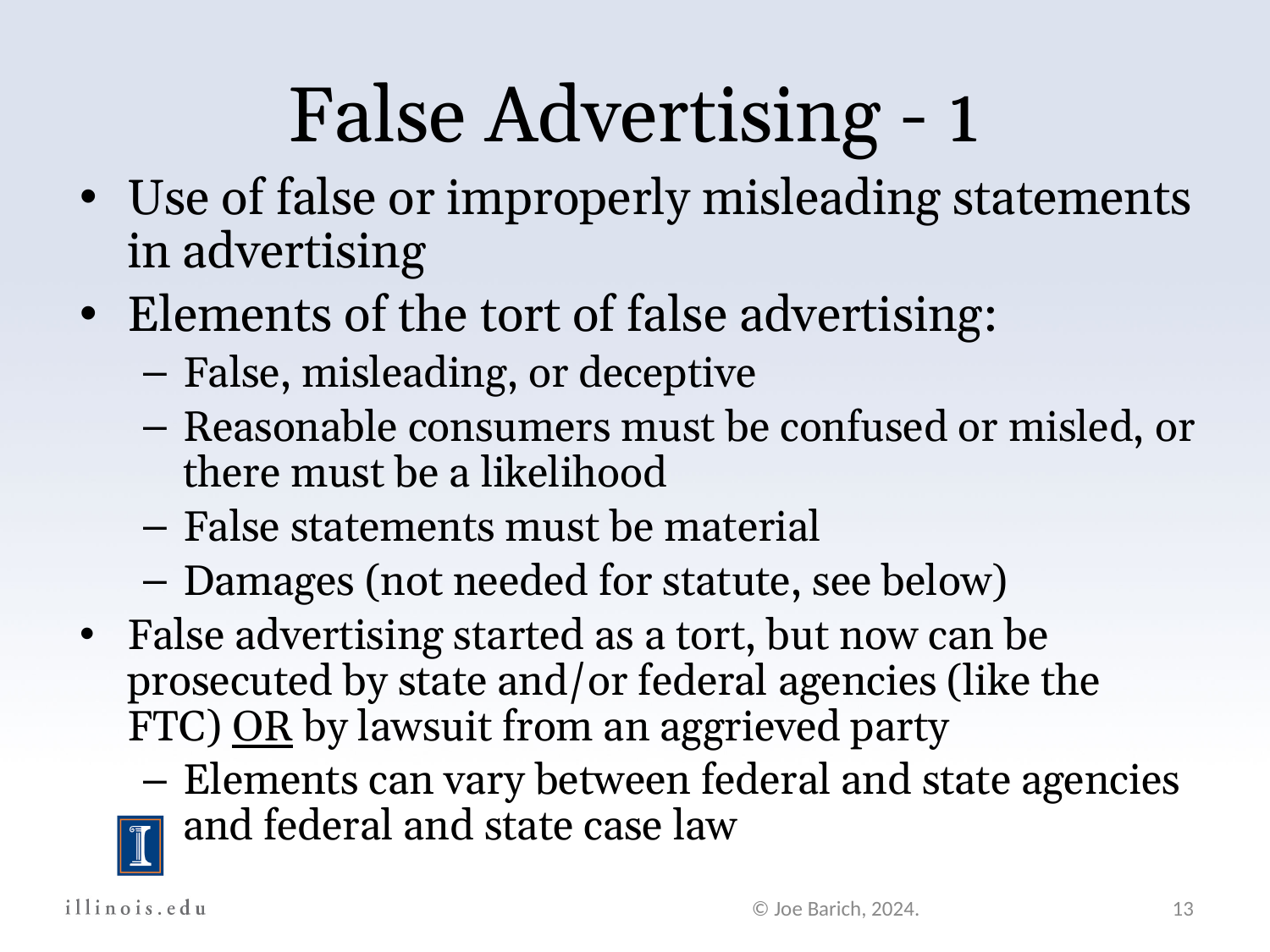

False Advertising - 1
Use of false or improperly misleading statements in advertising
Elements of the tort of false advertising:
False, misleading, or deceptive
Reasonable consumers must be confused or misled, or there must be a likelihood
False statements must be material
Damages (not needed for statute, see below)
False advertising started as a tort, but now can be prosecuted by state and/or federal agencies (like the FTC) OR by lawsuit from an aggrieved party
Elements can vary between federal and state agencies and federal and state case law
© Joe Barich, 2024.
13